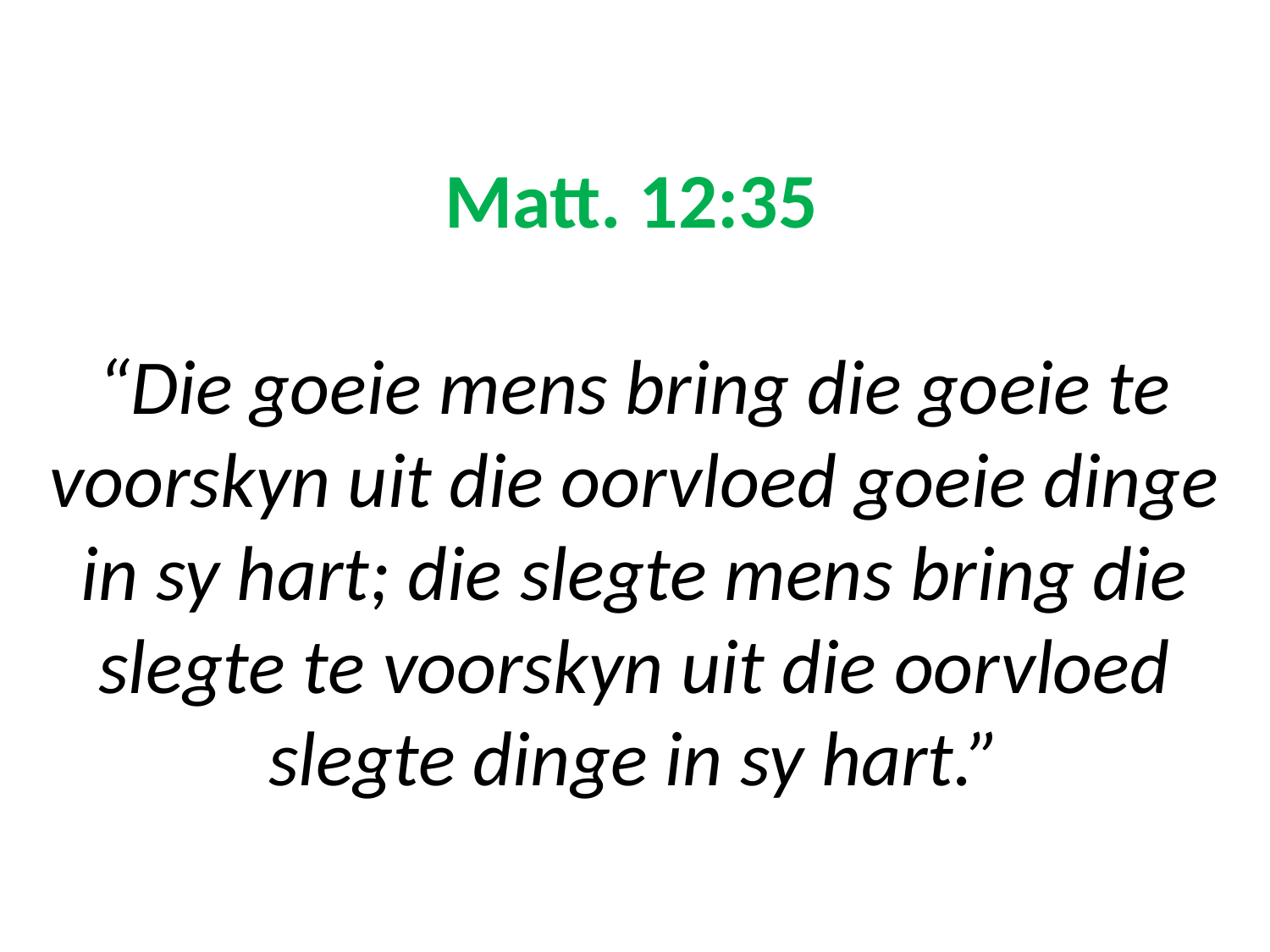

# Matt. 12:35 “Die goeie mens bring die goeie te voorskyn uit die oorvloed goeie dinge in sy hart; die slegte mens bring die slegte te voorskyn uit die oorvloed slegte dinge in sy hart.”